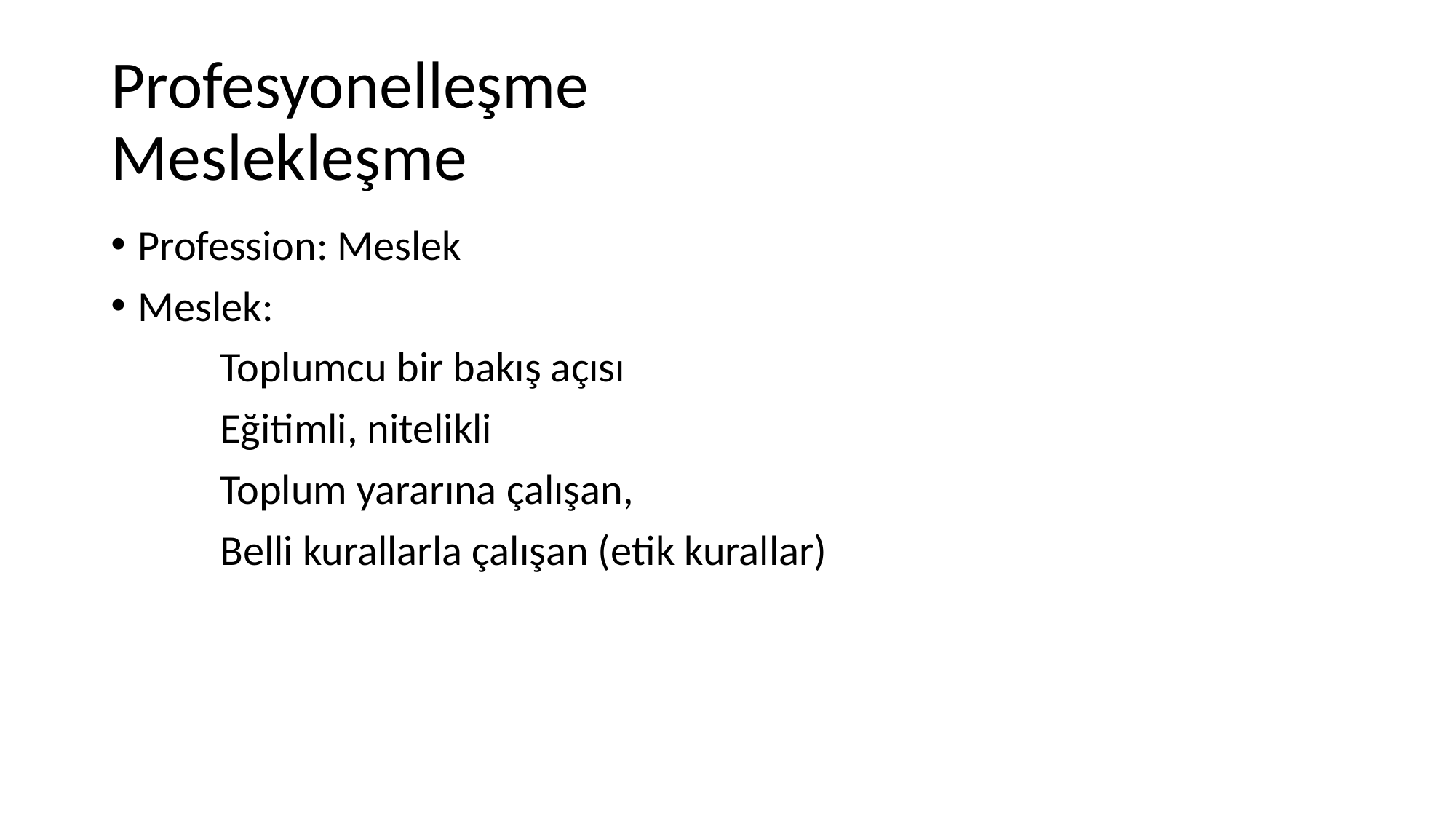

# Profesyonelleşme Meslekleşme
Profession: Meslek
Meslek:
	Toplumcu bir bakış açısı
 	Eğitimli, nitelikli
	Toplum yararına çalışan,
	Belli kurallarla çalışan (etik kurallar)